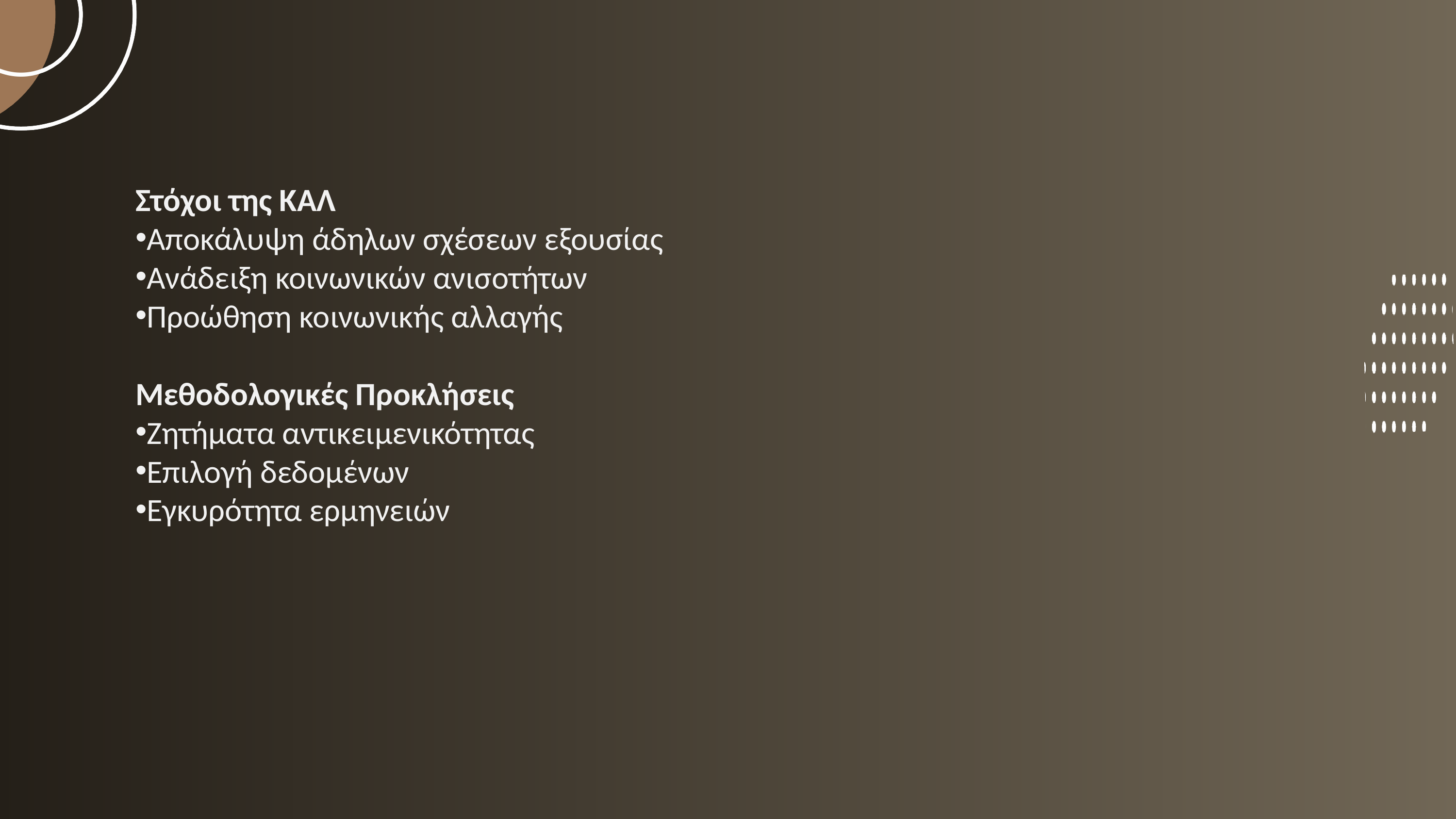

Στόχοι της ΚΑΛ
Αποκάλυψη άδηλων σχέσεων εξουσίας
Ανάδειξη κοινωνικών ανισοτήτων
Προώθηση κοινωνικής αλλαγής

Μεθοδολογικές Προκλήσεις
Ζητήματα αντικειμενικότητας
Επιλογή δεδομένων
Εγκυρότητα ερμηνειών